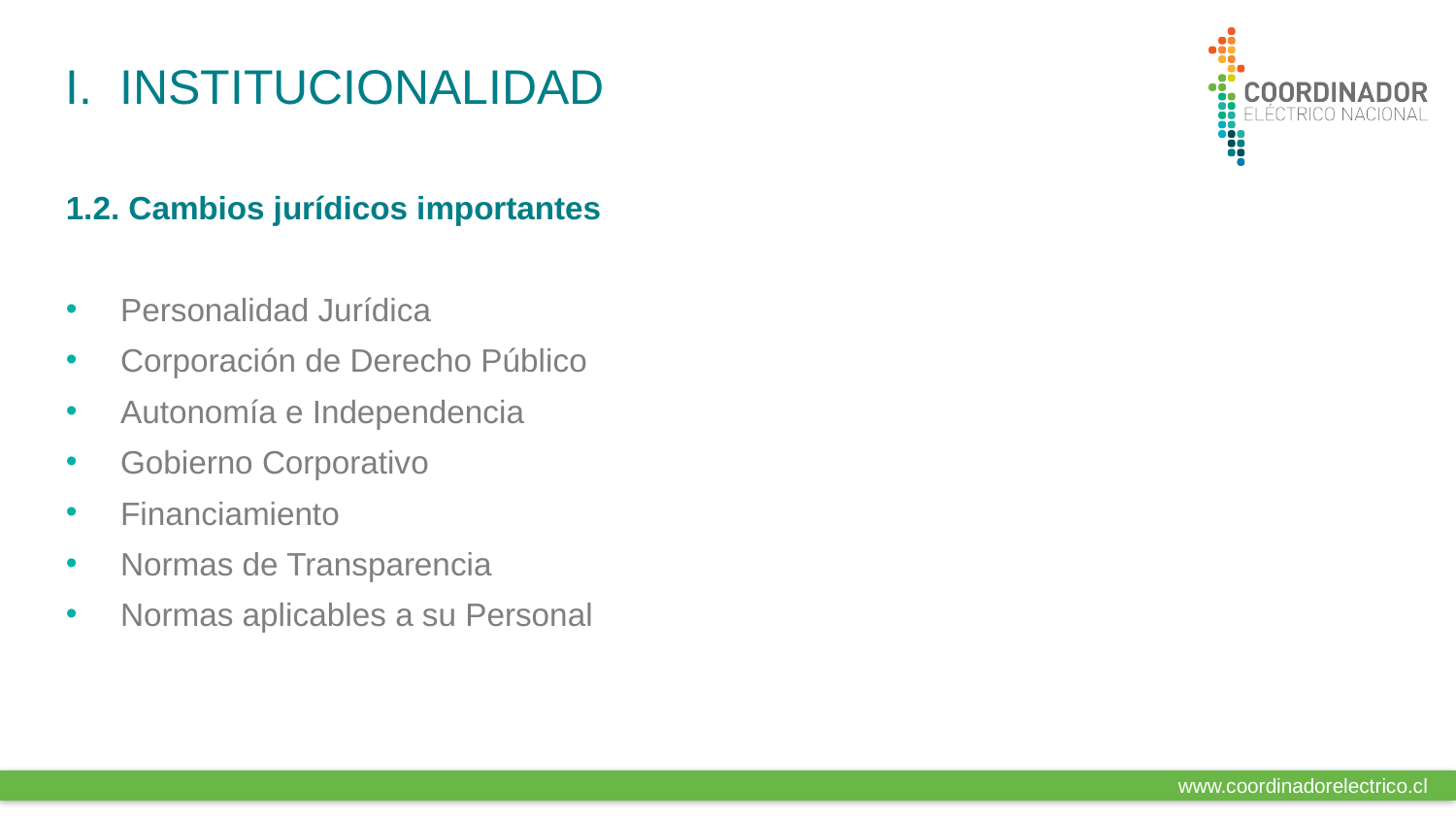

# I.  INSTITUCIONALIDAD
1.2. Cambios jurídicos importantes

Personalidad Jurídica
Corporación de Derecho Público
Autonomía e Independencia
Gobierno Corporativo
Financiamiento
Normas de Transparencia
Normas aplicables a su Personal